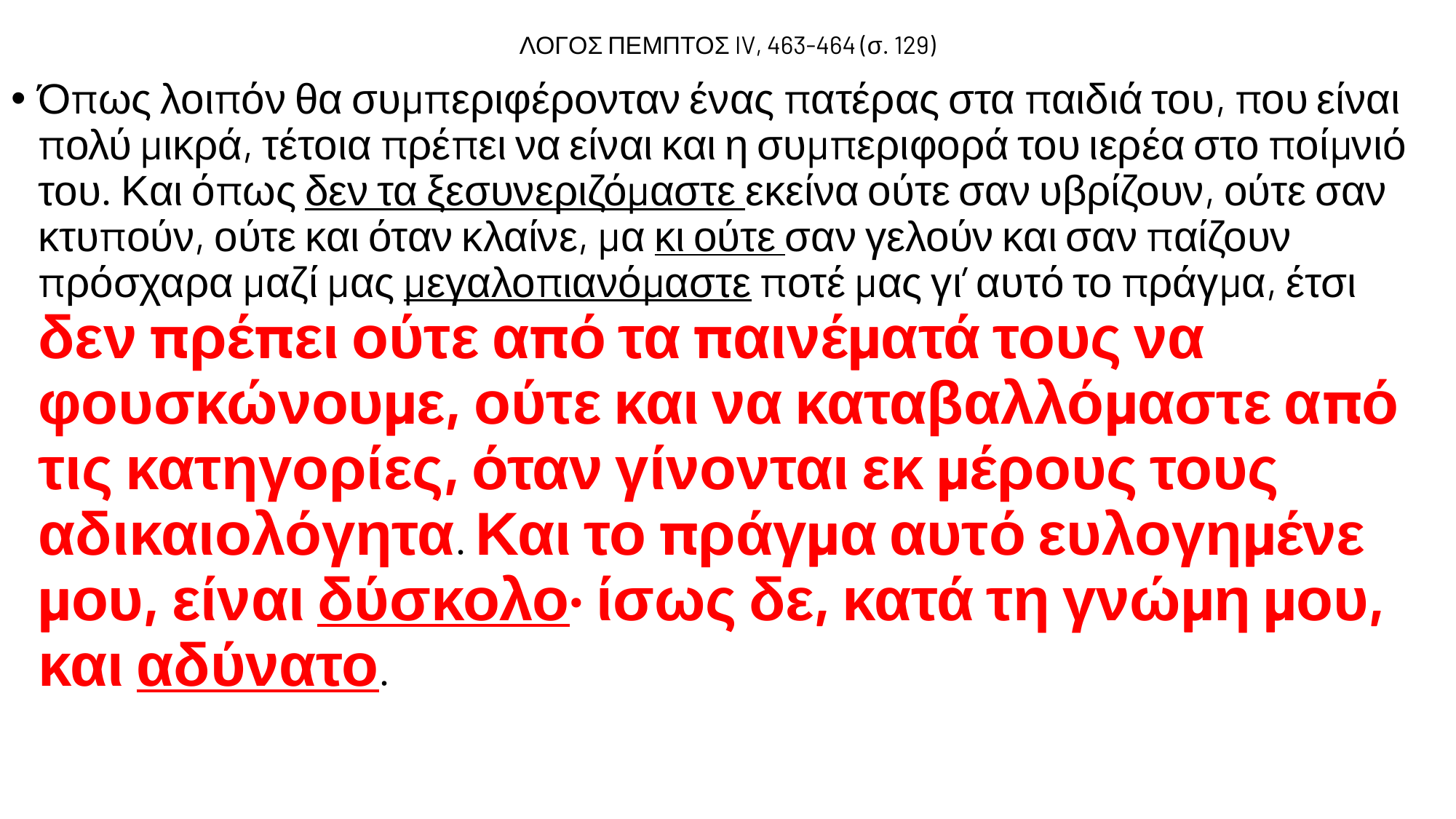

# ΛΟΓΟΣ ΠΕΜΠΤΟΣ IV, 463-464 (σ. 129)
Όπως λοιπόν θα συμπεριφέρονταν ένας πατέρας στα παιδιά του, που είναι πολύ μικρά, τέτοια πρέπει να είναι και η συμπεριφορά του ιερέα στο ποίμνιό του. Και όπως δεν τα ξεσυνεριζόμαστε εκείνα ούτε σαν υβρίζουν, ούτε σαν κτυπούν, ούτε και όταν κλαίνε, μα κι ούτε σαν γελούν και σαν παίζουν πρόσχαρα μαζί μας μεγαλοπιανόμαστε ποτέ μας γι’ αυτό το πράγμα, έτσι δεν πρέπει ούτε από τα παινέματά τους να φουσκώνουμε, ούτε και να καταβαλλόμαστε από τις κατηγορίες, όταν γίνονται εκ μέρους τους αδικαιολόγητα. Και το πράγμα αυτό ευλογημένε μου, είναι δύσκολο· ίσως δε, κατά τη γνώμη μου, και αδύνατο.